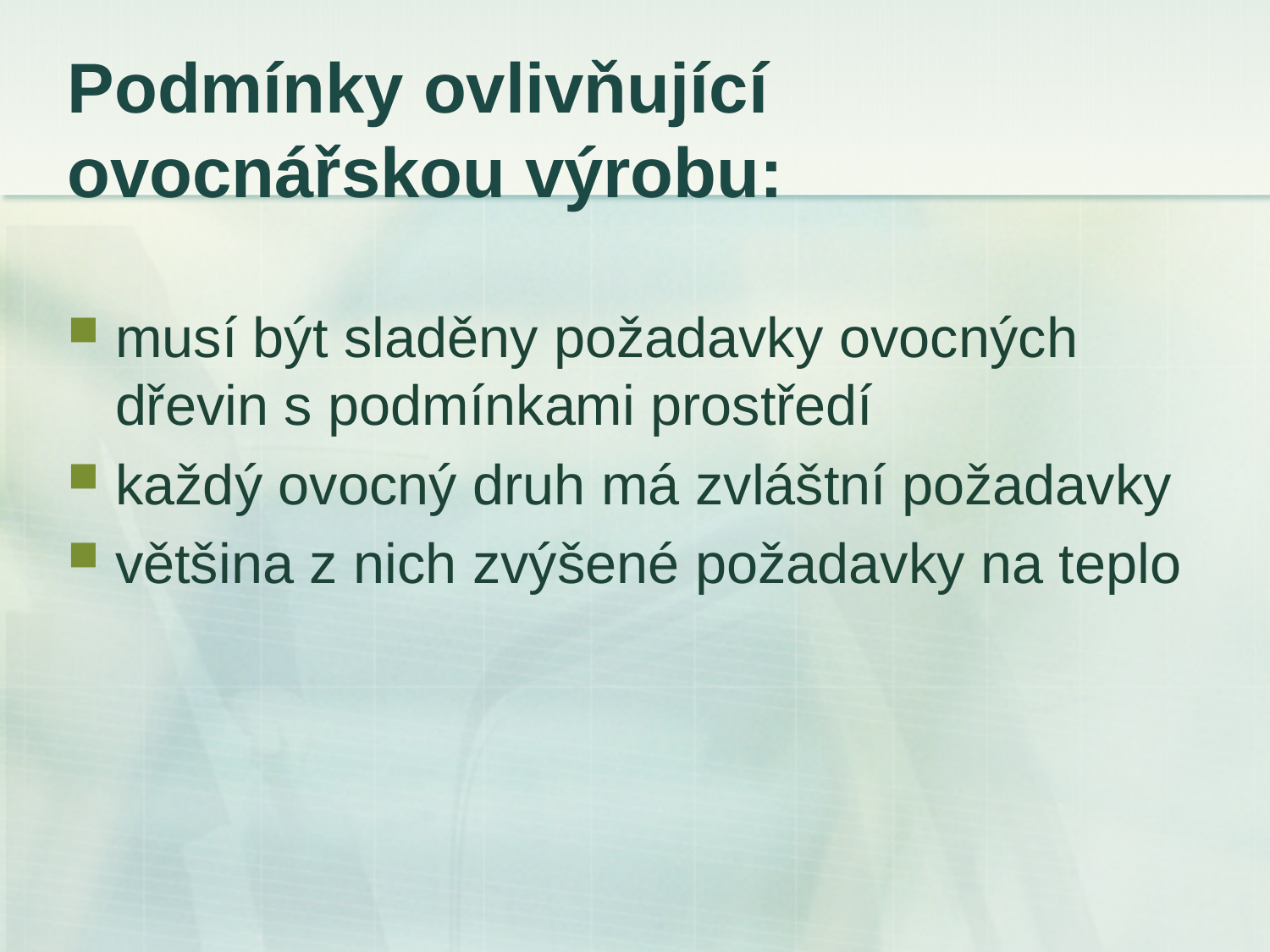

# Podmínky ovlivňující ovocnářskou výrobu:

musí být sladěny požadavky ovocných dřevin s podmínkami prostředí
každý ovocný druh má zvláštní požadavky
většina z nich zvýšené požadavky na teplo